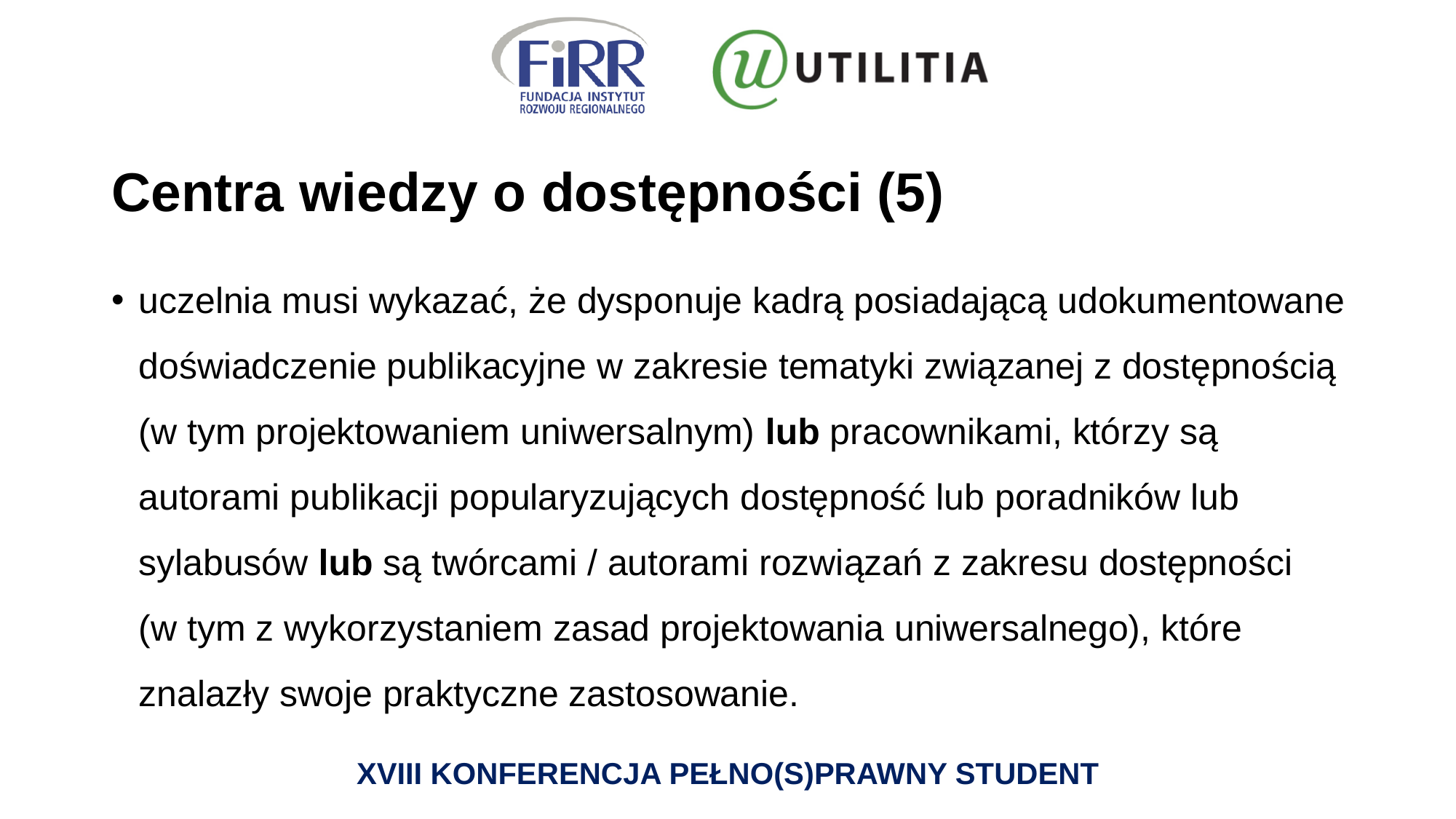

# Centra wiedzy o dostępności (5)
uczelnia musi wykazać, że dysponuje kadrą posiadającą udokumentowane doświadczenie publikacyjne w zakresie tematyki związanej z dostępnością (w tym projektowaniem uniwersalnym) lub pracownikami, którzy są autorami publikacji popularyzujących dostępność lub poradników lub sylabusów lub są twórcami / autorami rozwiązań z zakresu dostępności
(w tym z wykorzystaniem zasad projektowania uniwersalnego), które znalazły swoje praktyczne zastosowanie.